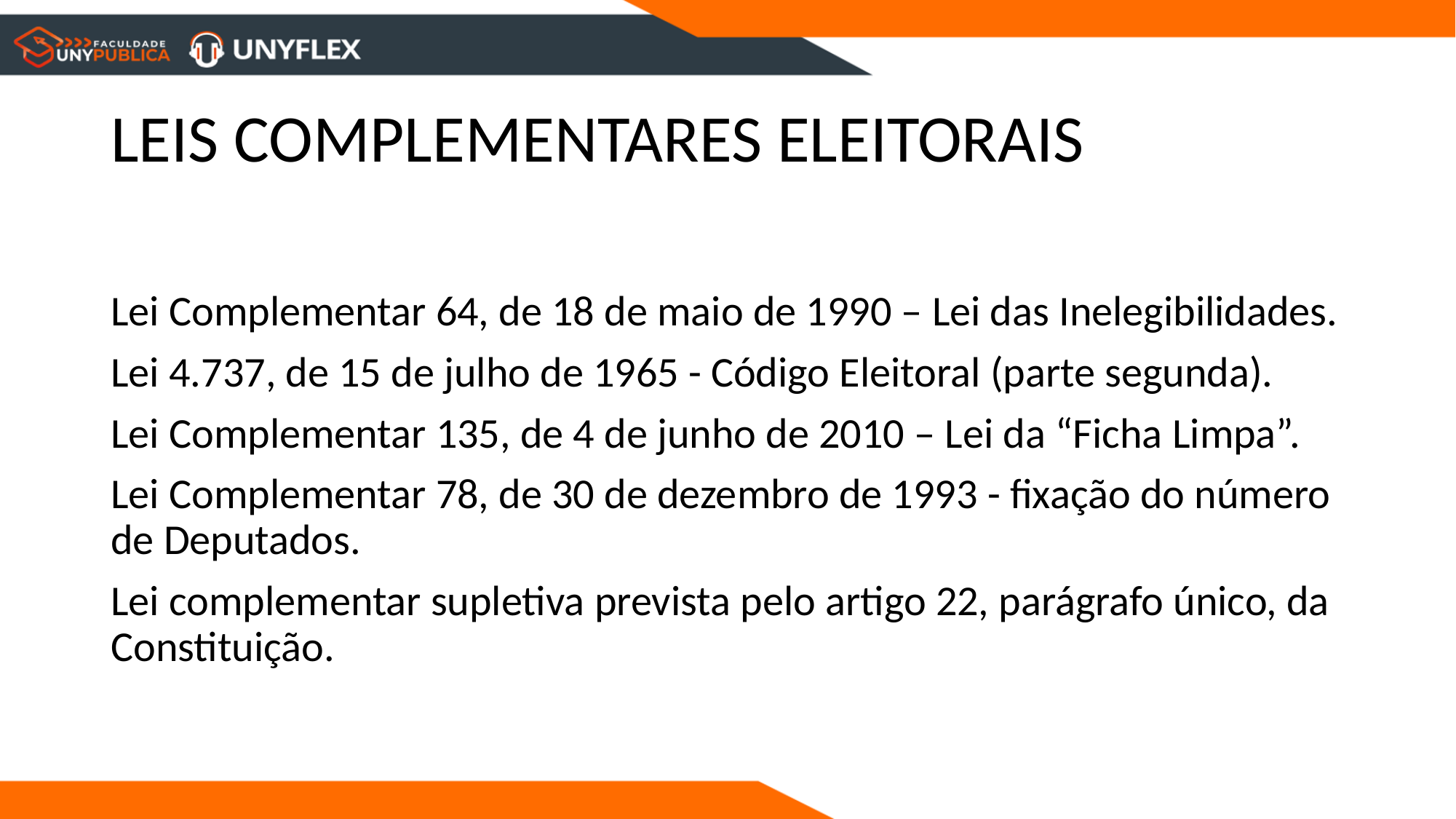

# LEIS COMPLEMENTARES ELEITORAIS

Lei Complementar 64, de 18 de maio de 1990 – Lei das Inelegibilidades.
Lei 4.737, de 15 de julho de 1965 - Código Eleitoral (parte segunda).
Lei Complementar 135, de 4 de junho de 2010 – Lei da “Ficha Limpa”.
Lei Complementar 78, de 30 de dezembro de 1993 - fixação do número de Deputados.
Lei complementar supletiva prevista pelo artigo 22, parágrafo único, da Constituição.